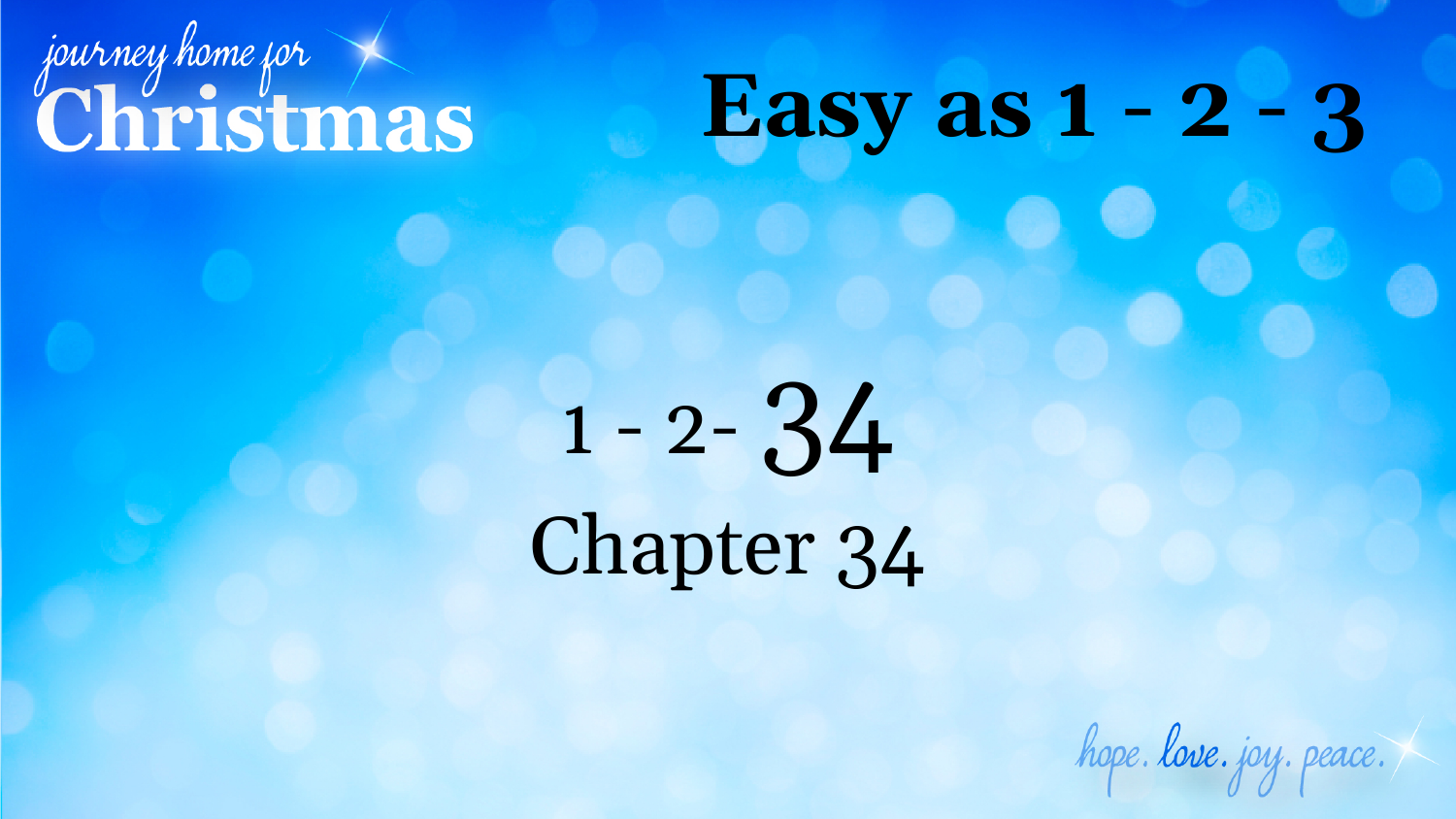

# Easy as 1 - 2 - 3
1 - 2- 34
Chapter 34